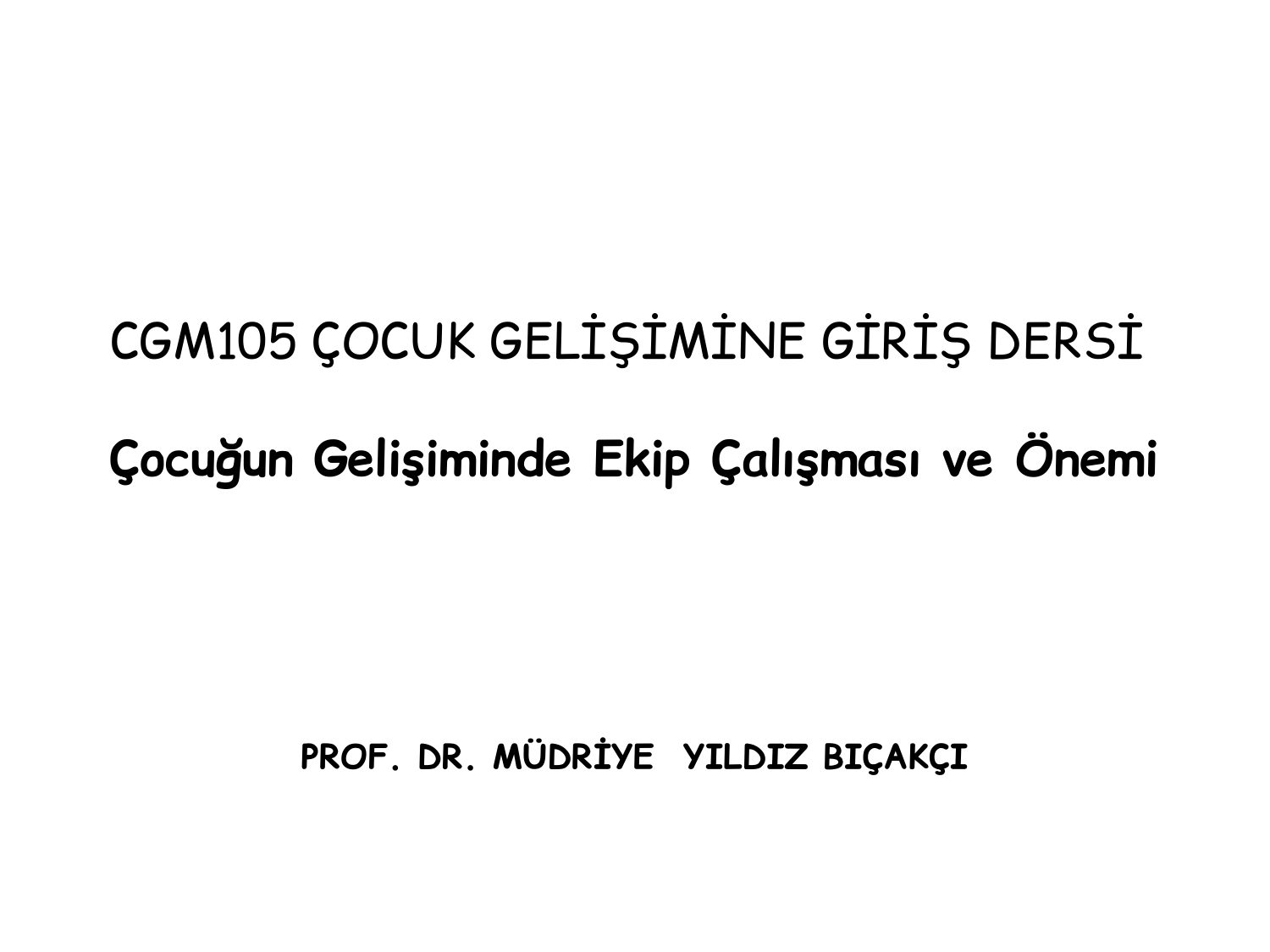

# CGM105 ÇOCUK GELİŞİMİNE GİRİŞ DERSİ Çocuğun Gelişiminde Ekip Çalışması ve Önemi

PROF. DR. MÜDRİYE  YILDIZ BIÇAKÇI